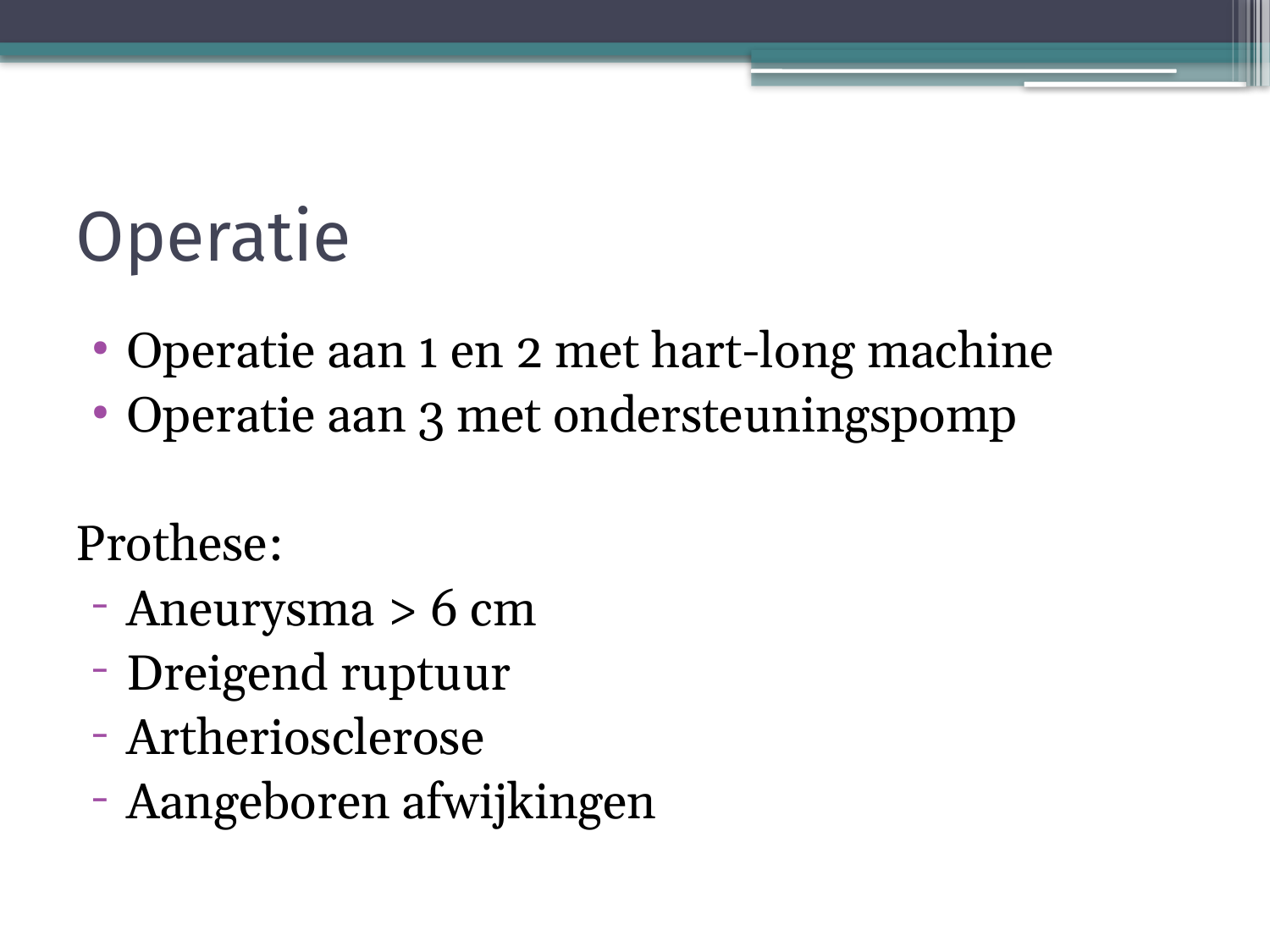

# Operatie
Operatie aan 1 en 2 met hart-long machine
Operatie aan 3 met ondersteuningspomp

Prothese:
Aneurysma > 6 cm
Dreigend ruptuur
Artheriosclerose
Aangeboren afwijkingen